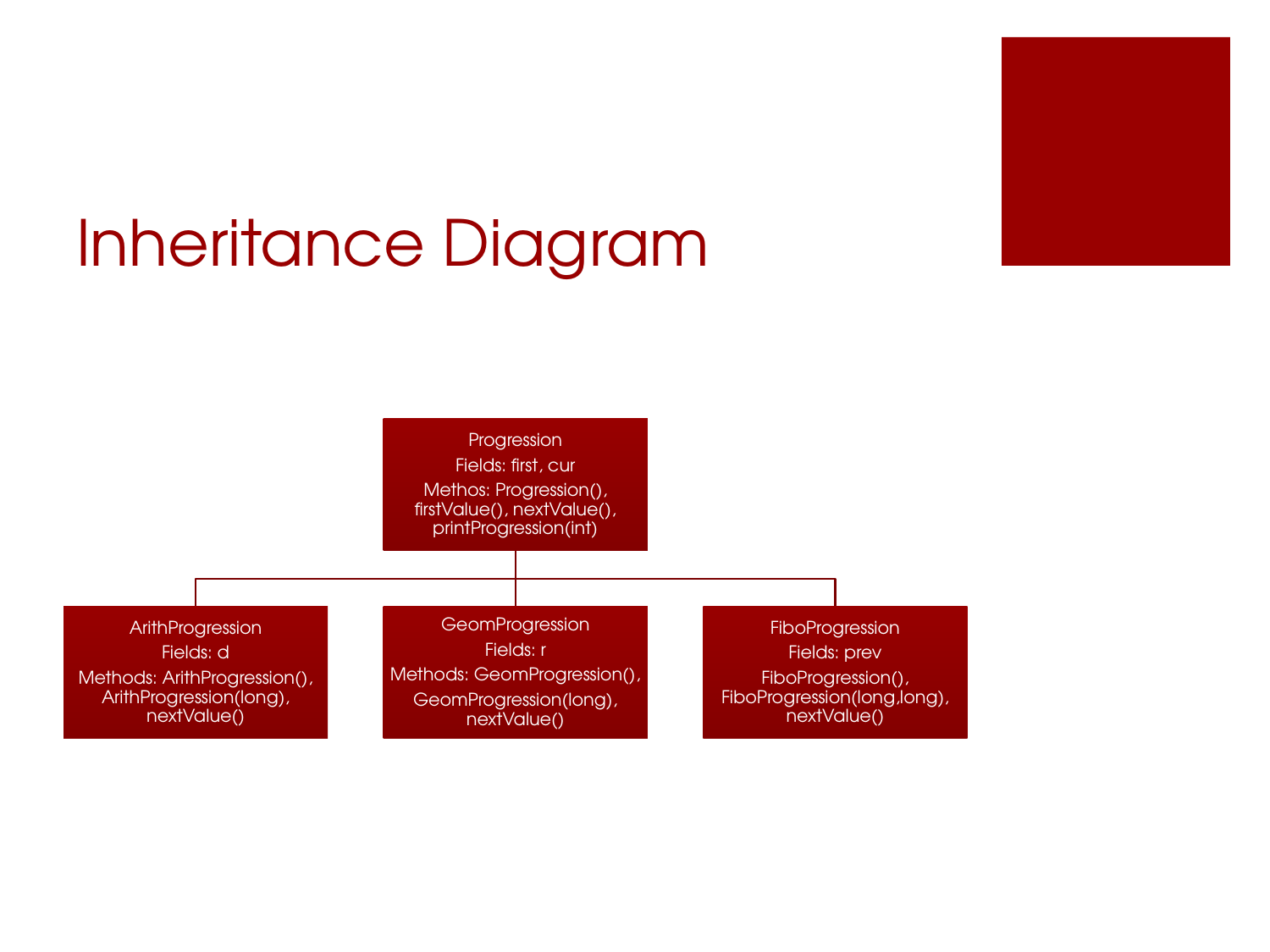

# Inheritance Diagram
Progression
Fields: first, cur
Methos: Progression(), firstValue(), nextValue(), printProgression(int)
ArithProgression
Fields: d
Methods: ArithProgression(), ArithProgression(long), nextValue()
GeomProgression
Fields: r
Methods: GeomProgression(),
GeomProgression(long), nextValue()
FiboProgression
Fields: prev
FiboProgression(), FiboProgression(long,long), nextValue()